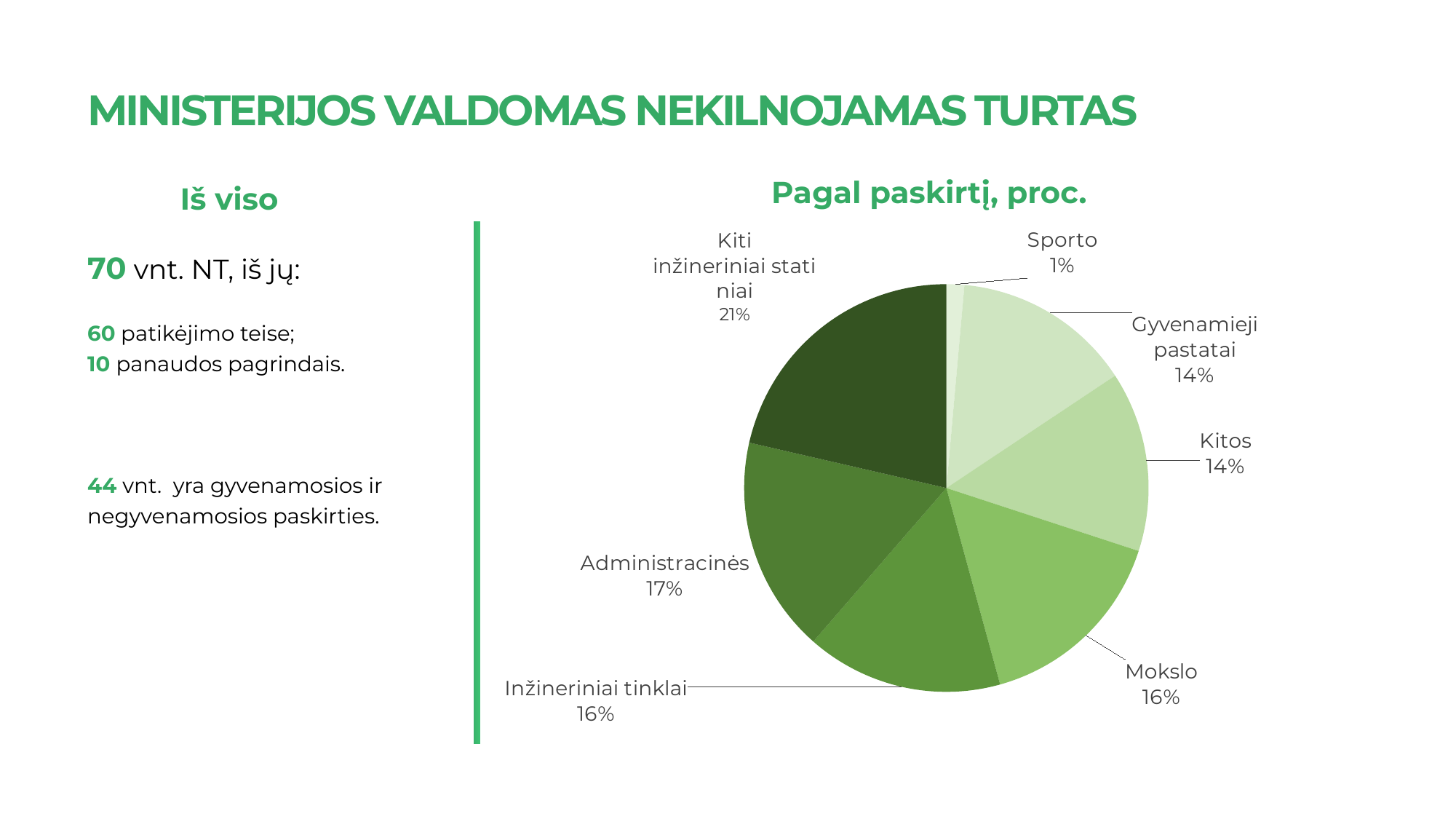

MINISTERIJOS VALDOMAS NEKILNOJAMAS TURTAS
Pagal paskirtį, proc.
Iš viso

### Chart

| Category |  |
|---|---|
| Sporto | 1.0 |
| Gyvenamieji pastatai | 10.0 |
| Kitos | 10.0 |
| Mokslo | 11.0 |
| Inžineriniai tinklai | 11.0 |
| Administracinės | 12.0 |
| Kiti inžineriniai statiniai | 15.0 |
70 vnt. NT, iš jų:

60 patikėjimo teise;
10 panaudos pagrindais.

44 vnt.  yra gyvenamosios ir negyvenamosios paskirties.